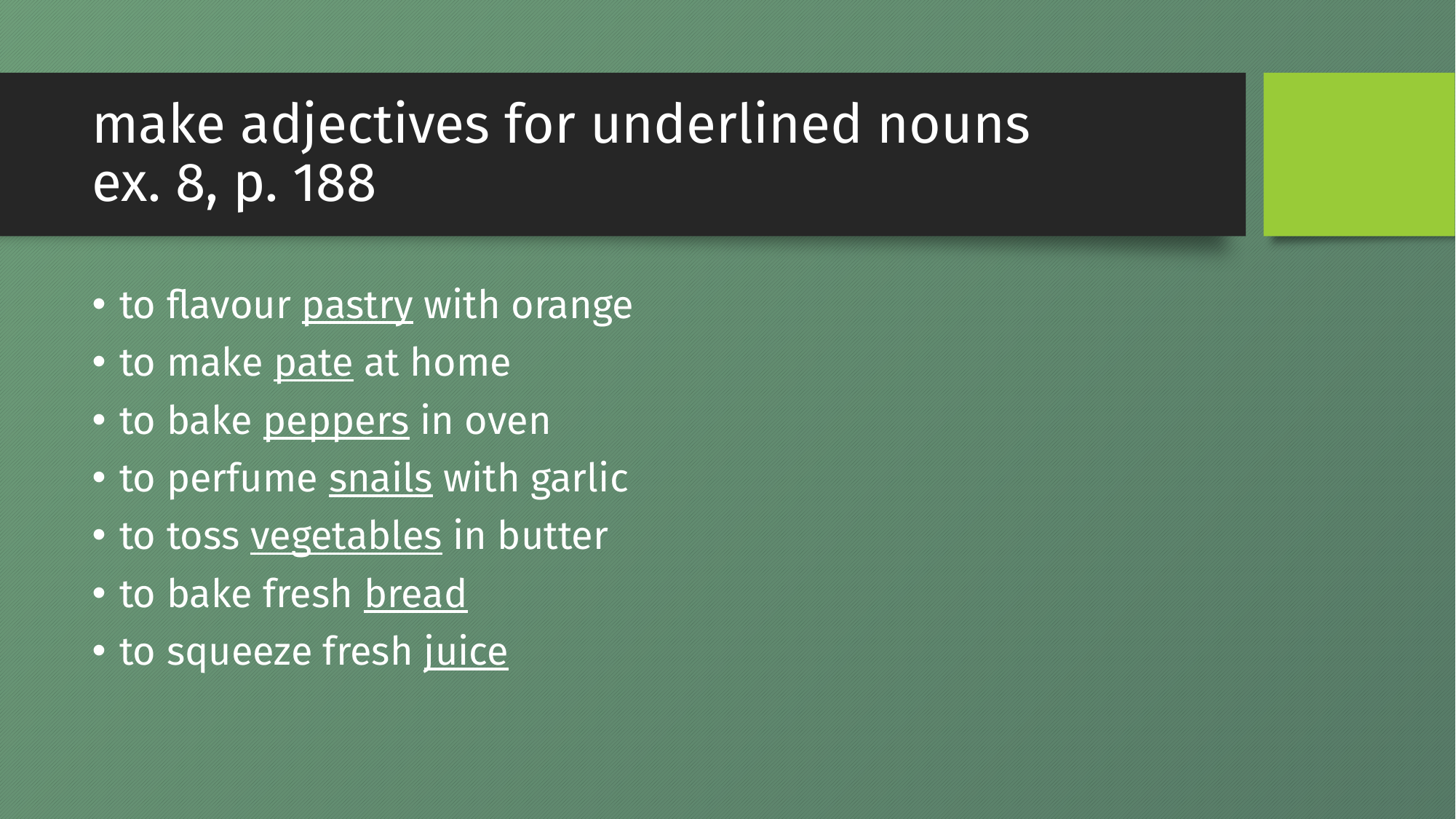

# make adjectives for underlined nouns ex. 8, p. 188
to flavour pastry with orange
to make pate at home
to bake peppers in oven
to perfume snails with garlic
to toss vegetables in butter
to bake fresh bread
to squeeze fresh juice